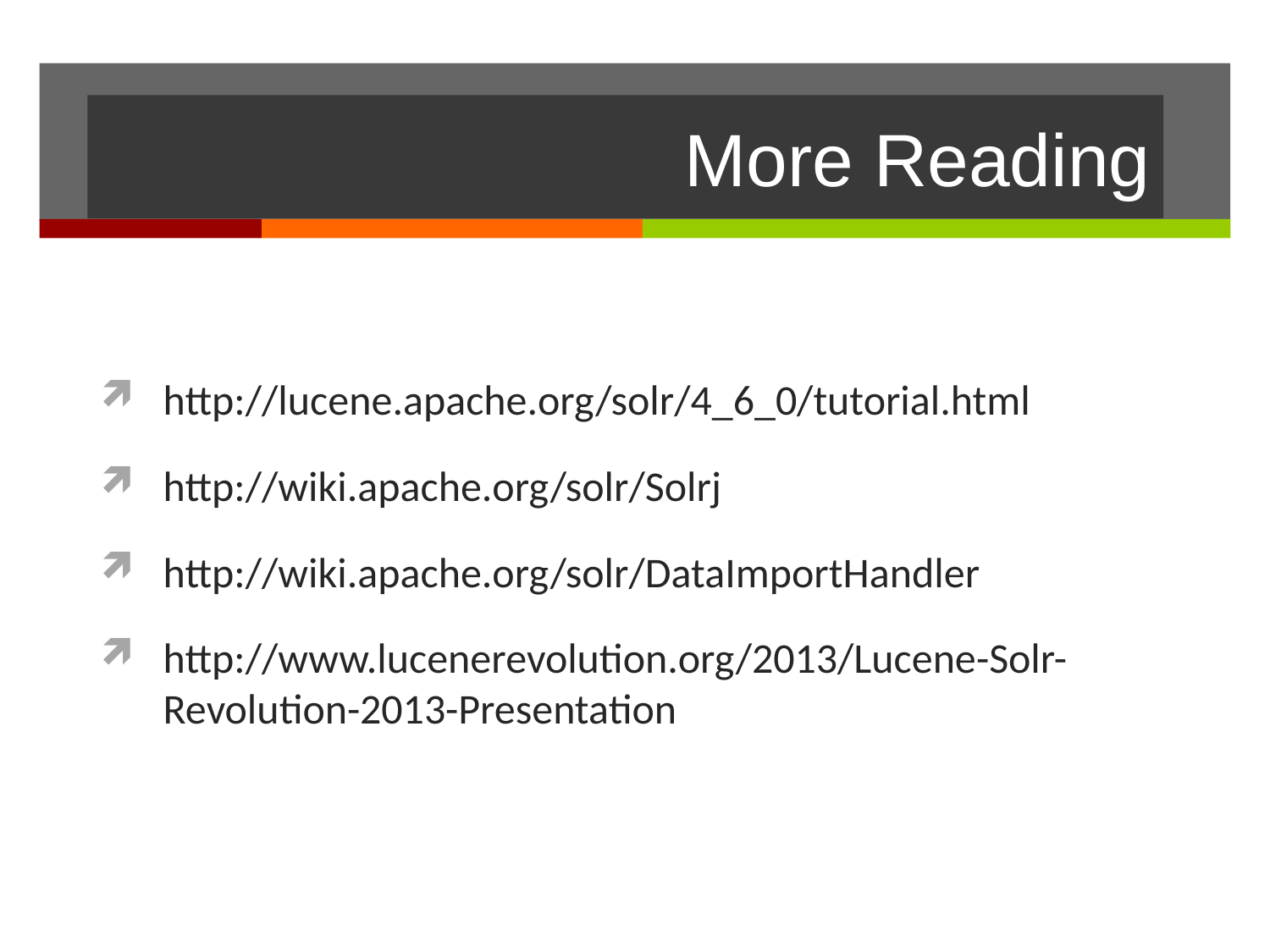

# More Reading

http://lucene.apache.org/solr/4_6_0/tutorial.html
http://wiki.apache.org/solr/Solrj
http://wiki.apache.org/solr/DataImportHandler
http://www.lucenerevolution.org/2013/Lucene-Solr-Revolution-2013-Presentation